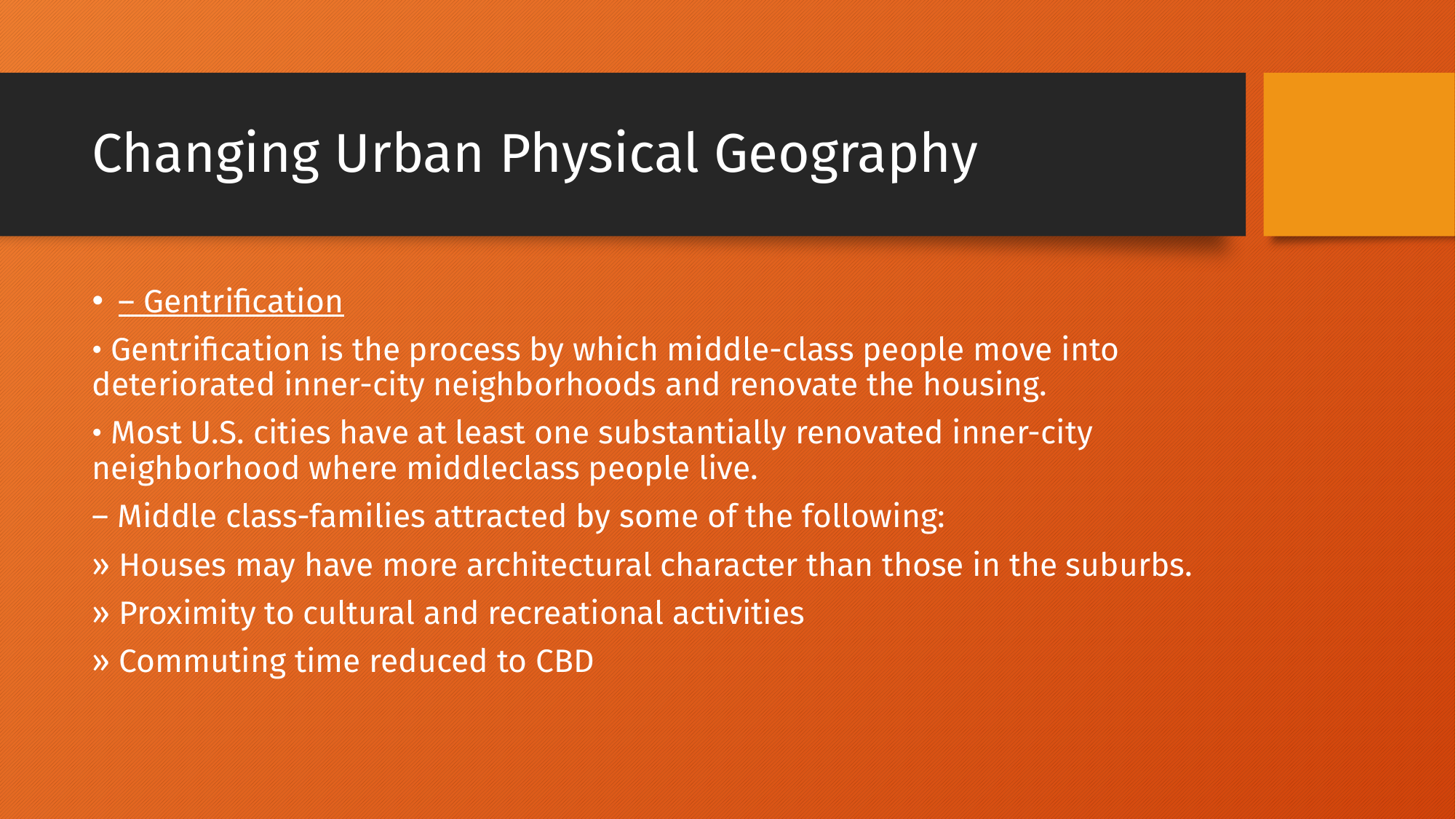

# Changing Urban Physical Geography
– Gentrification
• Gentrification is the process by which middle-class people move into deteriorated inner-city neighborhoods and renovate the housing.
• Most U.S. cities have at least one substantially renovated inner-city neighborhood where middleclass people live.
– Middle class-families attracted by some of the following:
» Houses may have more architectural character than those in the suburbs.
» Proximity to cultural and recreational activities
» Commuting time reduced to CBD